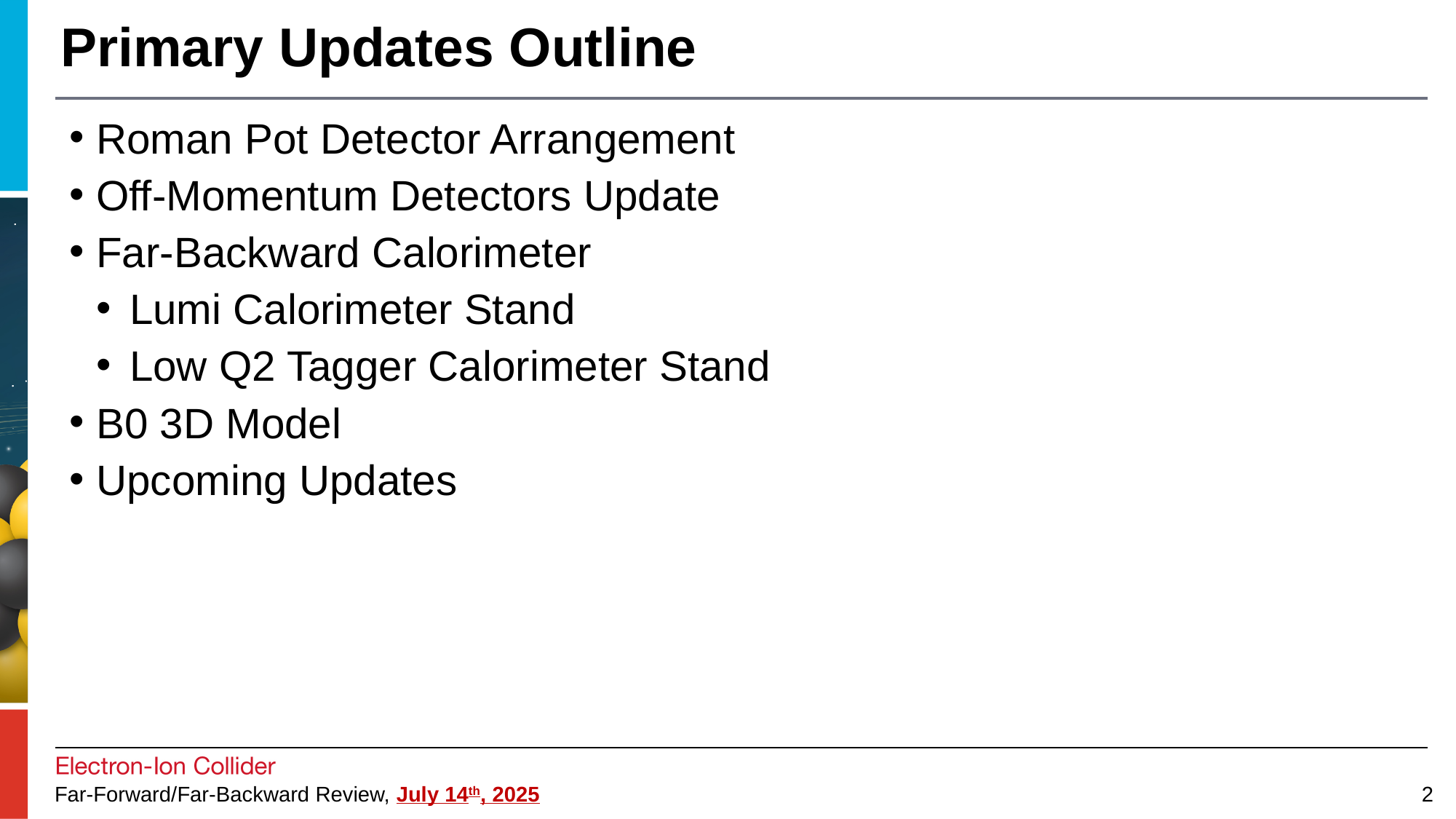

# Primary Updates Outline
Roman Pot Detector Arrangement
Off-Momentum Detectors Update
Far-Backward Calorimeter
Lumi Calorimeter Stand
Low Q2 Tagger Calorimeter Stand
B0 3D Model
Upcoming Updates

2